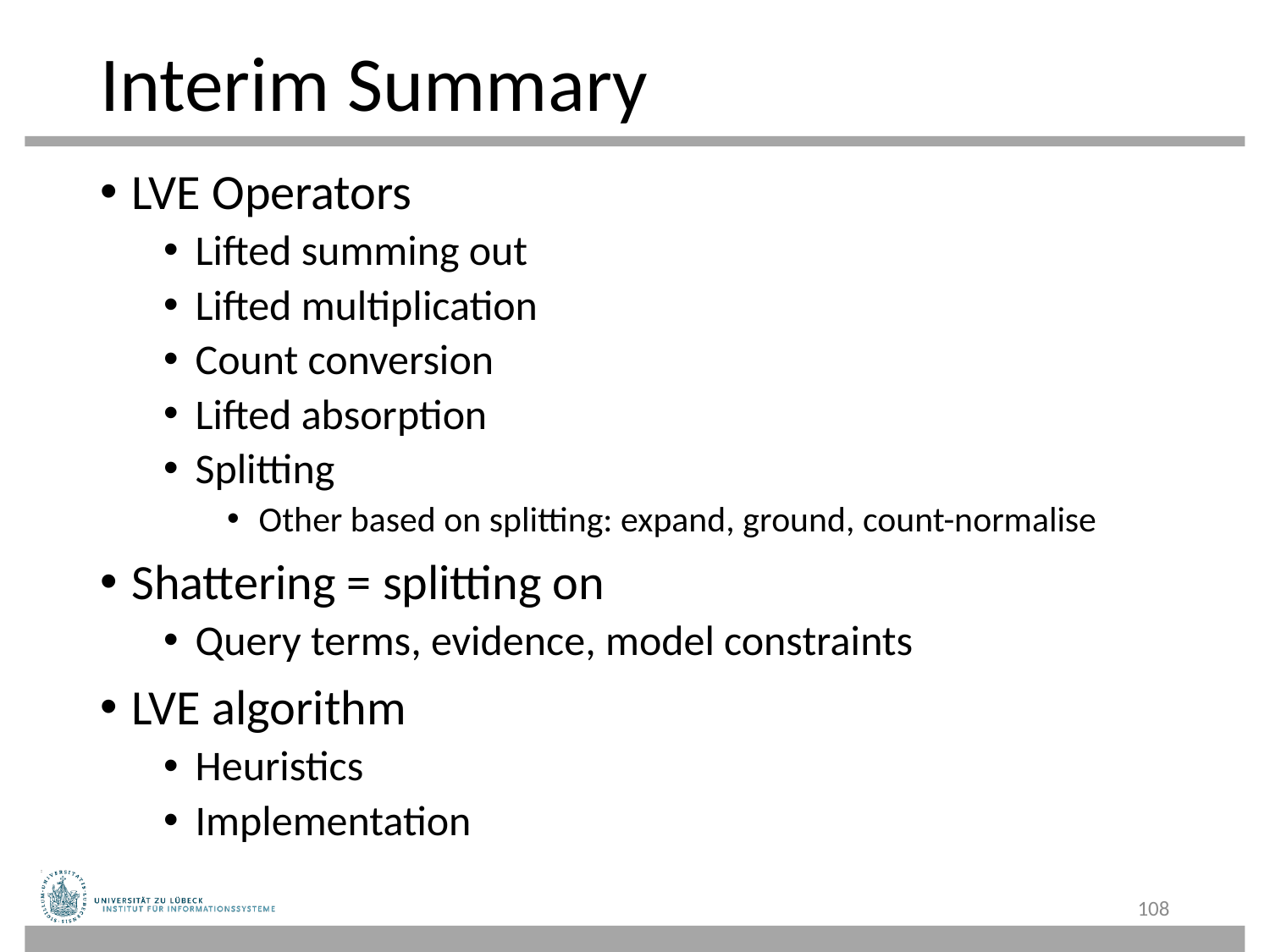

# Interim Summary
LVE Operators
Lifted summing out
Lifted multiplication
Count conversion
Lifted absorption
Splitting
Other based on splitting: expand, ground, count-normalise
Shattering = splitting on
Query terms, evidence, model constraints
LVE algorithm
Heuristics
Implementation
108